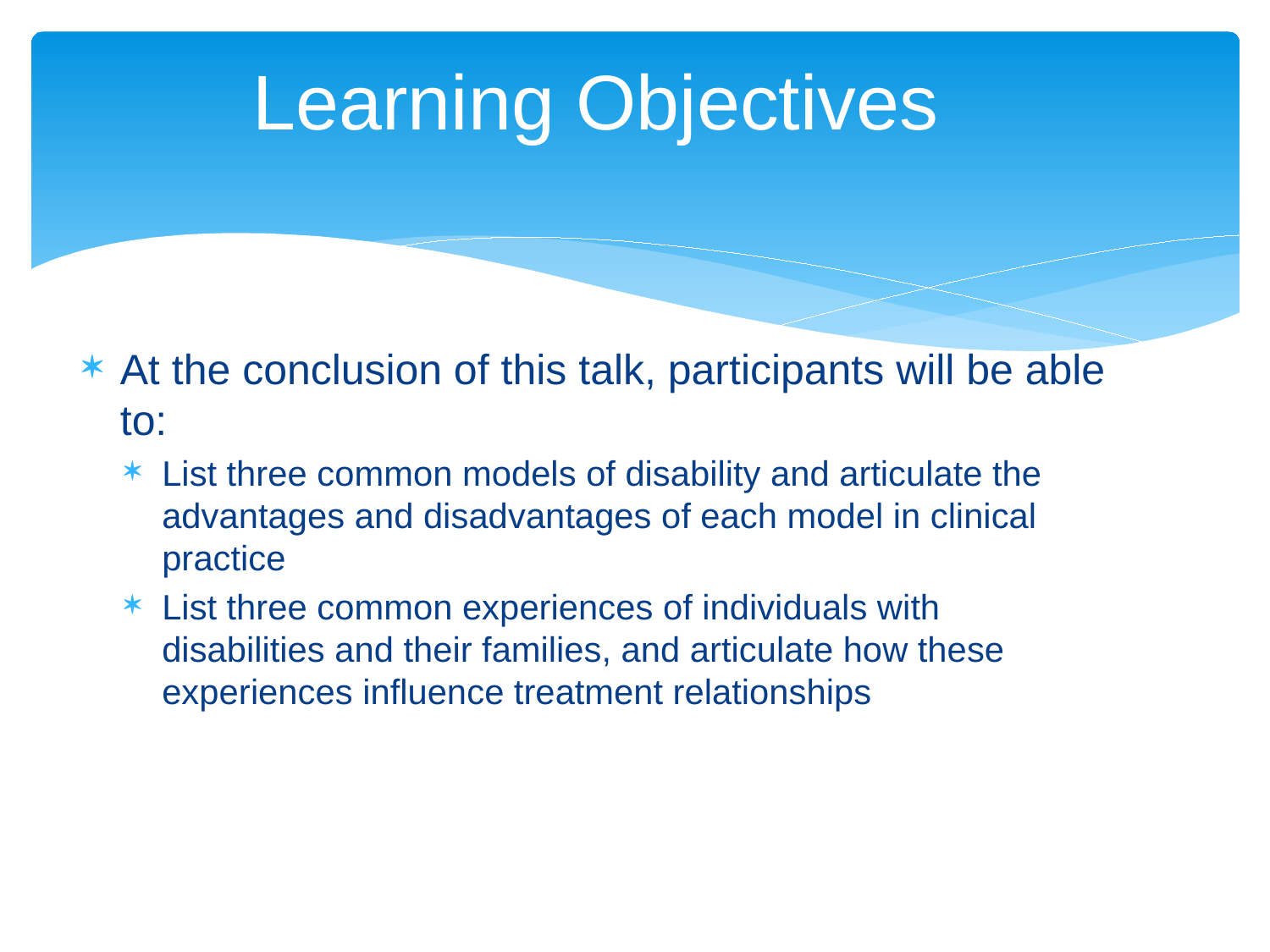

# Learning Objectives
At the conclusion of this talk, participants will be able to:
List three common models of disability and articulate the advantages and disadvantages of each model in clinical practice
List three common experiences of individuals with disabilities and their families, and articulate how these experiences influence treatment relationships